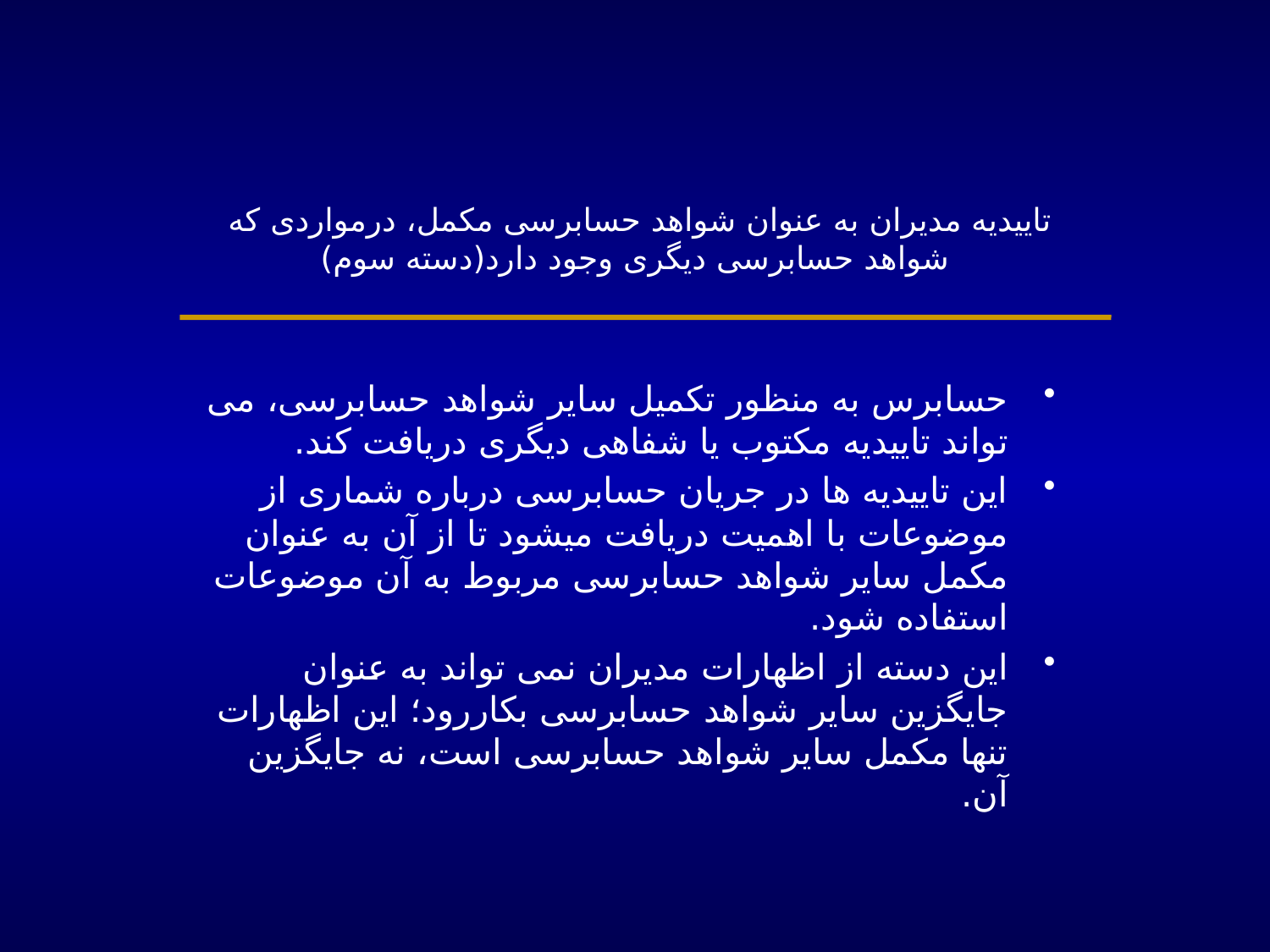

# تاییدیه مدیران به عنوان شواهد حسابرسی مکمل، درمواردی که شواهد حسابرسی دیگری وجود دارد(دسته سوم)

حسابرس به منظور تکمیل سایر شواهد حسابرسی، می تواند تاییدیه مکتوب یا شفاهی دیگری دریافت کند.
این تاییدیه ها در جریان حسابرسی درباره شماری از موضوعات با اهمیت دریافت میشود تا از آن به عنوان مکمل سایر شواهد حسابرسی مربوط به آن موضوعات استفاده شود.
این دسته از اظهارات مدیران نمی تواند به عنوان جایگزین سایر شواهد حسابرسی بکاررود؛ این اظهارات تنها مکمل سایر شواهد حسابرسی است، نه جایگزین آن.